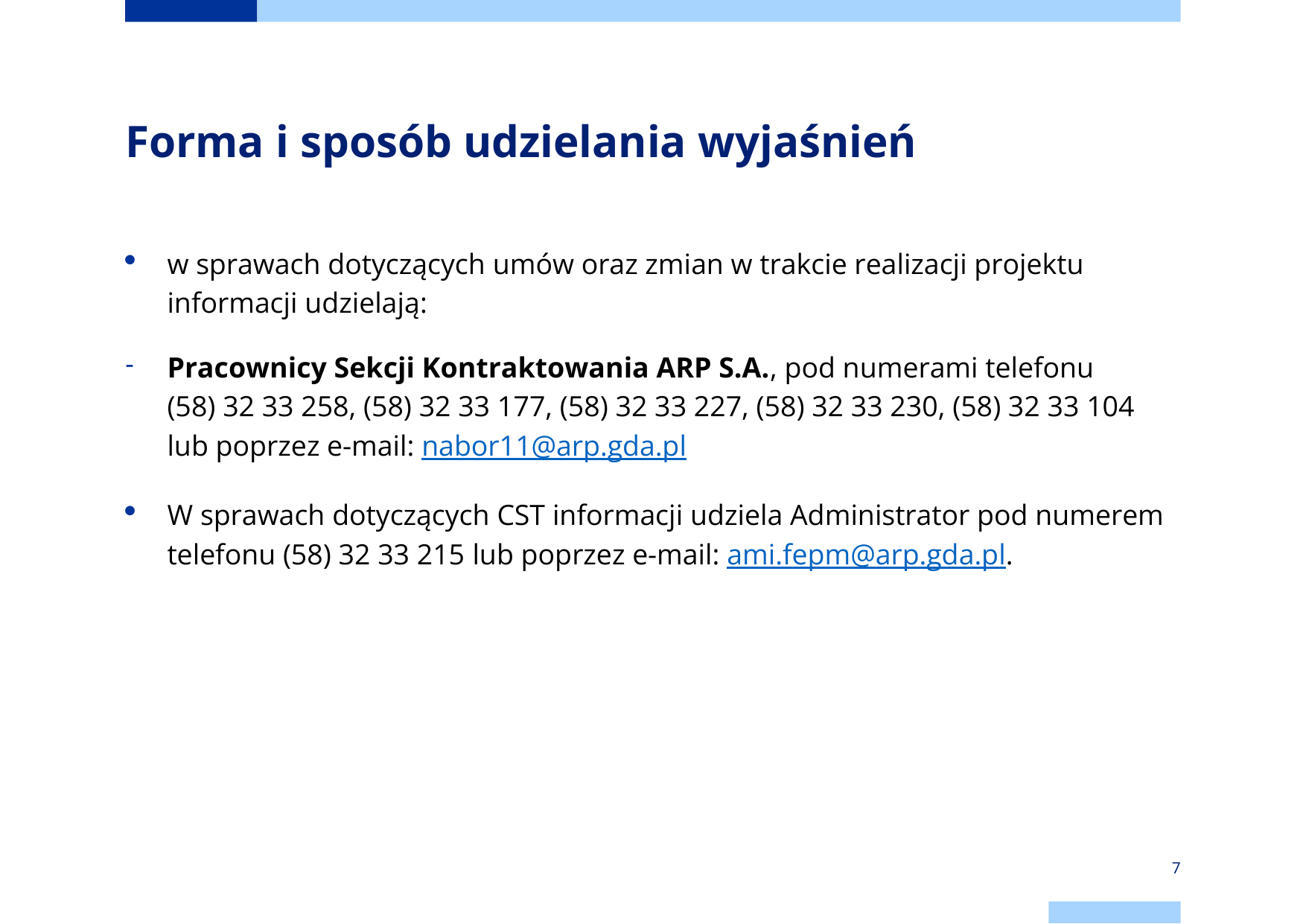

# Forma i sposób udzielania wyjaśnień
w sprawach dotyczących umów oraz zmian w trakcie realizacji projektu informacji udzielają:
Pracownicy Sekcji Kontraktowania ARP S.A., pod numerami telefonu
(58) 32 33 258, (58) 32 33 177, (58) 32 33 227, (58) 32 33 230, (58) 32 33 104 lub poprzez e-mail: nabor11@arp.gda.pl
W sprawach dotyczących CST informacji udziela Administrator pod numerem telefonu (58) 32 33 215 lub poprzez e-mail: ami.fepm@arp.gda.pl.
7